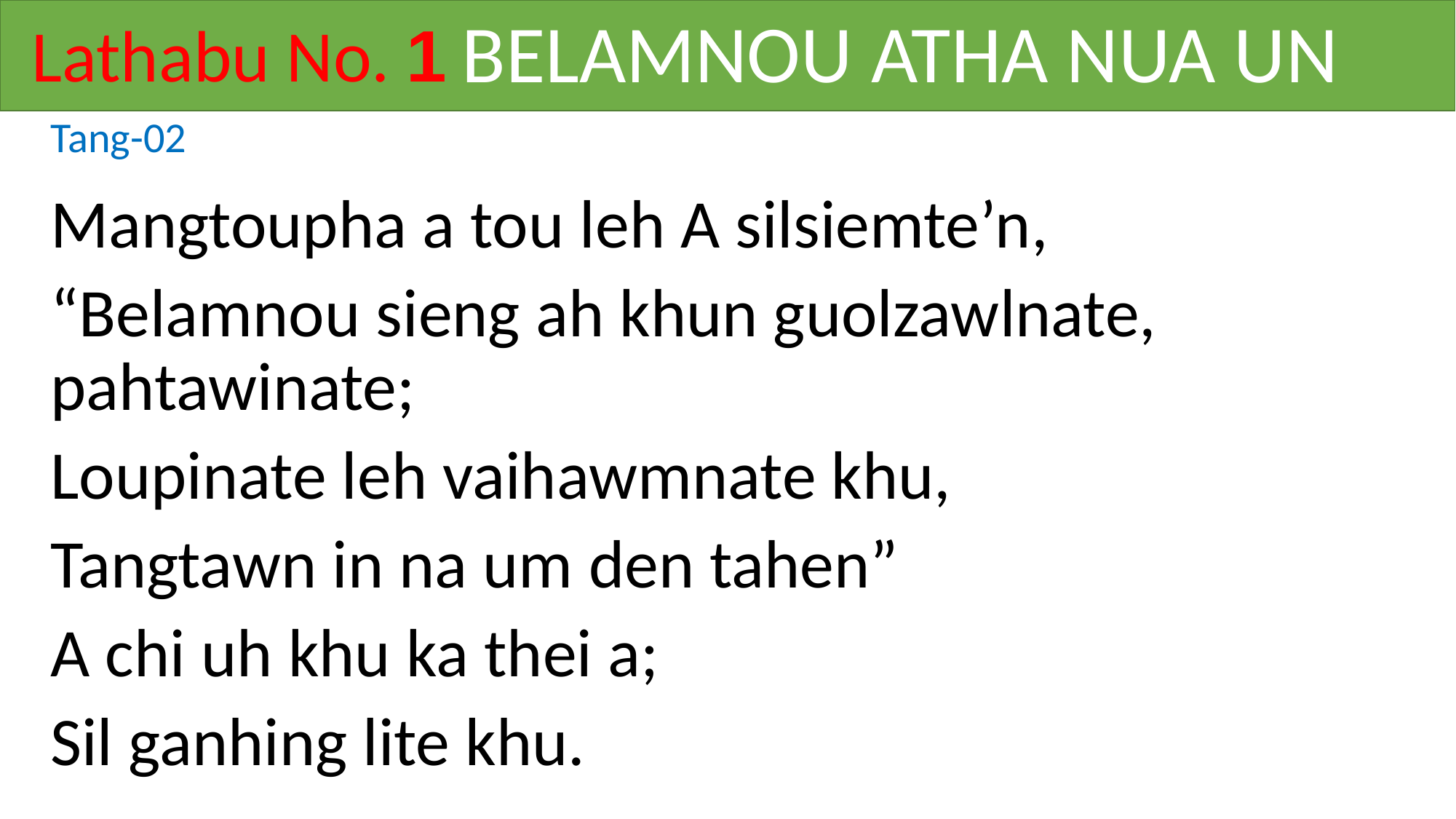

Belamnou atha nua un
Lathabu No. 1
Tang-02
Mangtoupha a tou leh A silsiemte’n,
“Belamnou sieng ah khun guolzawlnate, pahtawinate;
Loupinate leh vaihawmnate khu,
Tangtawn in na um den tahen”
A chi uh khu ka thei a;
Sil ganhing lite khu.